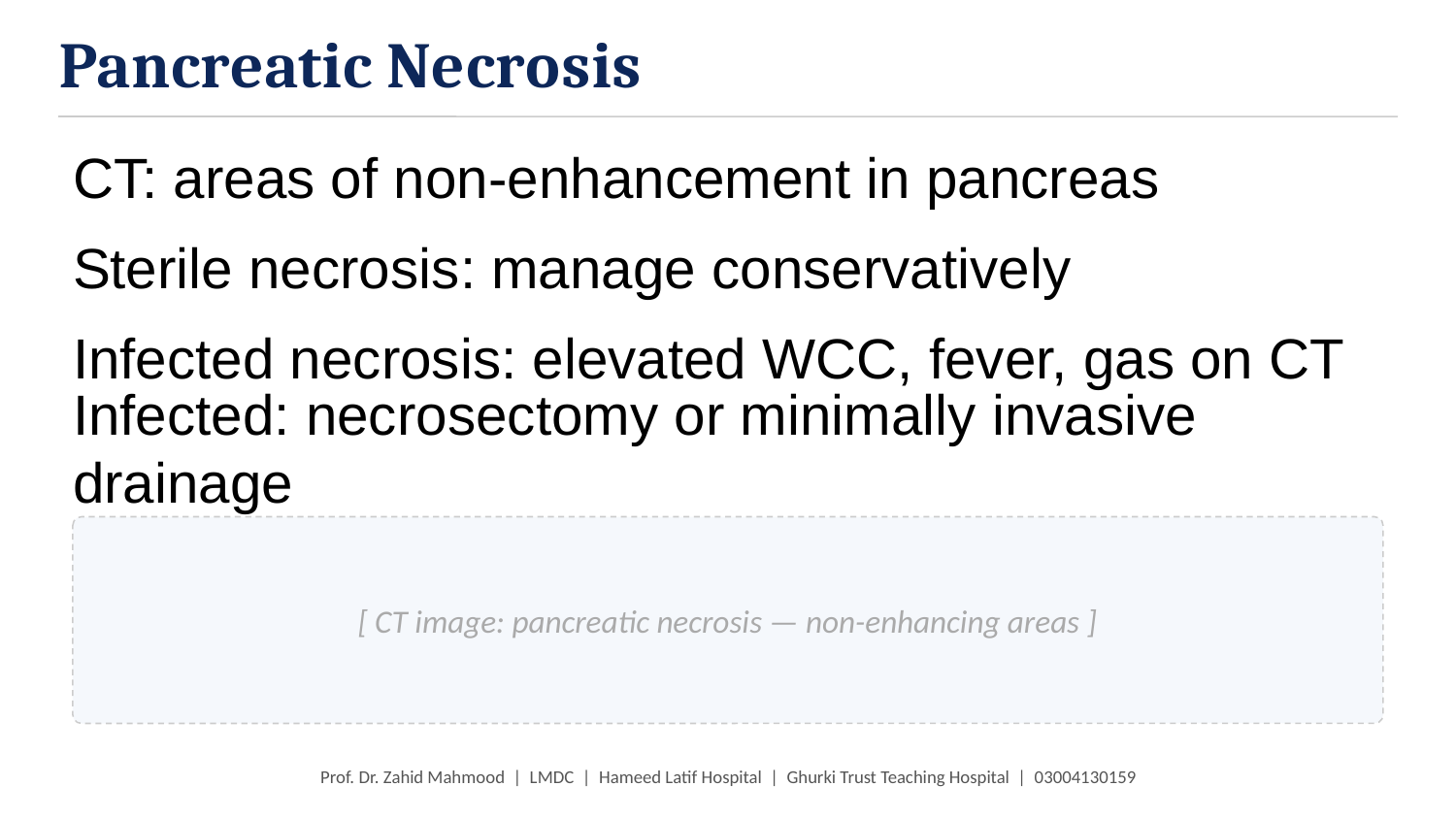

Pancreatic Necrosis

CT: areas of non-enhancement in pancreas
Sterile necrosis: manage conservatively
Infected necrosis: elevated WCC, fever, gas on CT
Infected: necrosectomy or minimally invasive drainage

[ CT image: pancreatic necrosis — non-enhancing areas ]
Prof. Dr. Zahid Mahmood  |  LMDC  |  Hameed Latif Hospital  |  Ghurki Trust Teaching Hospital  |  03004130159